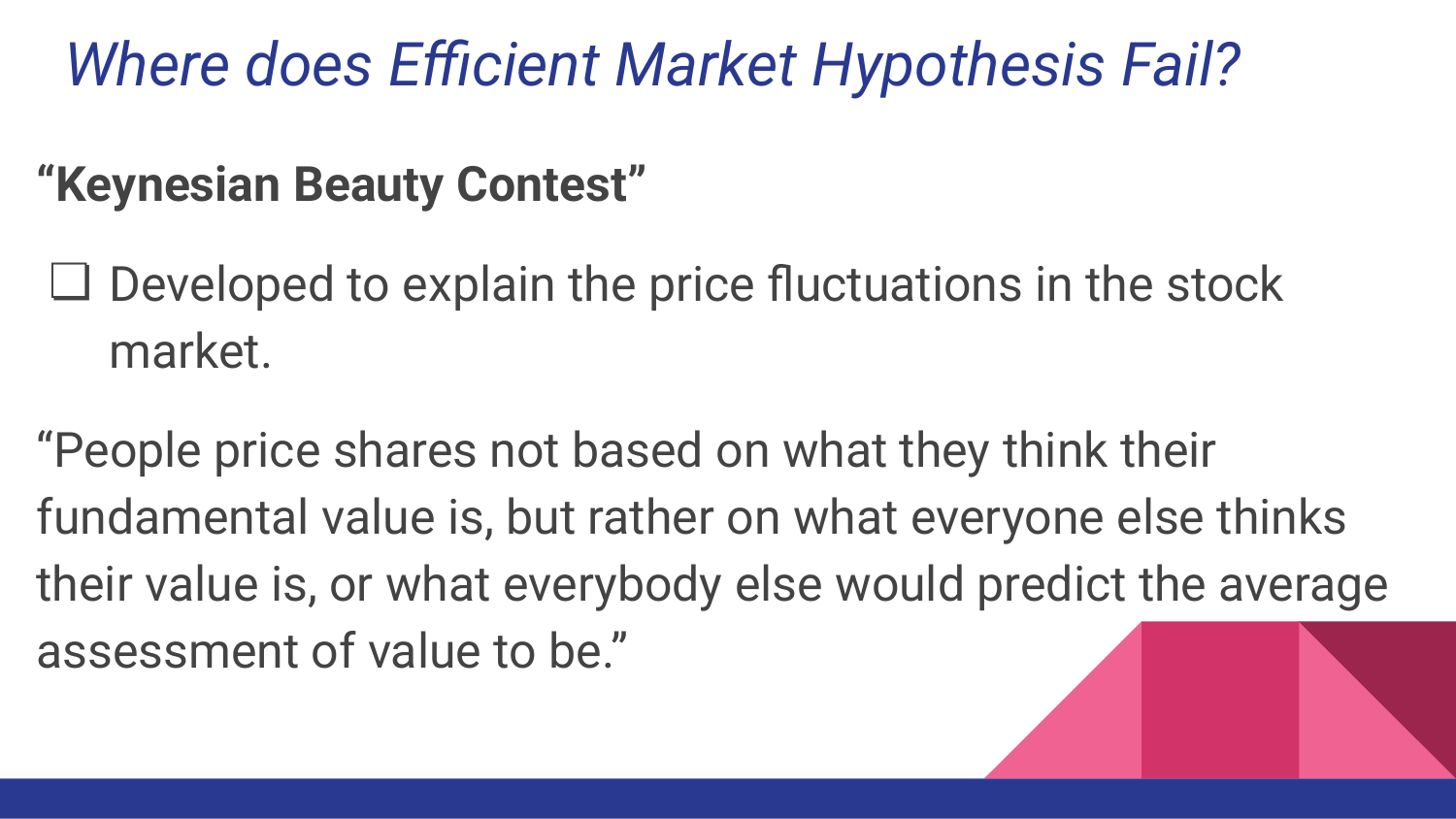

# Where does Efficient Market Hypothesis Fail?

“Keynesian Beauty Contest”
Developed to explain the price fluctuations in the stock market.
“People price shares not based on what they think their fundamental value is, but rather on what everyone else thinks their value is, or what everybody else would predict the average assessment of value to be.”